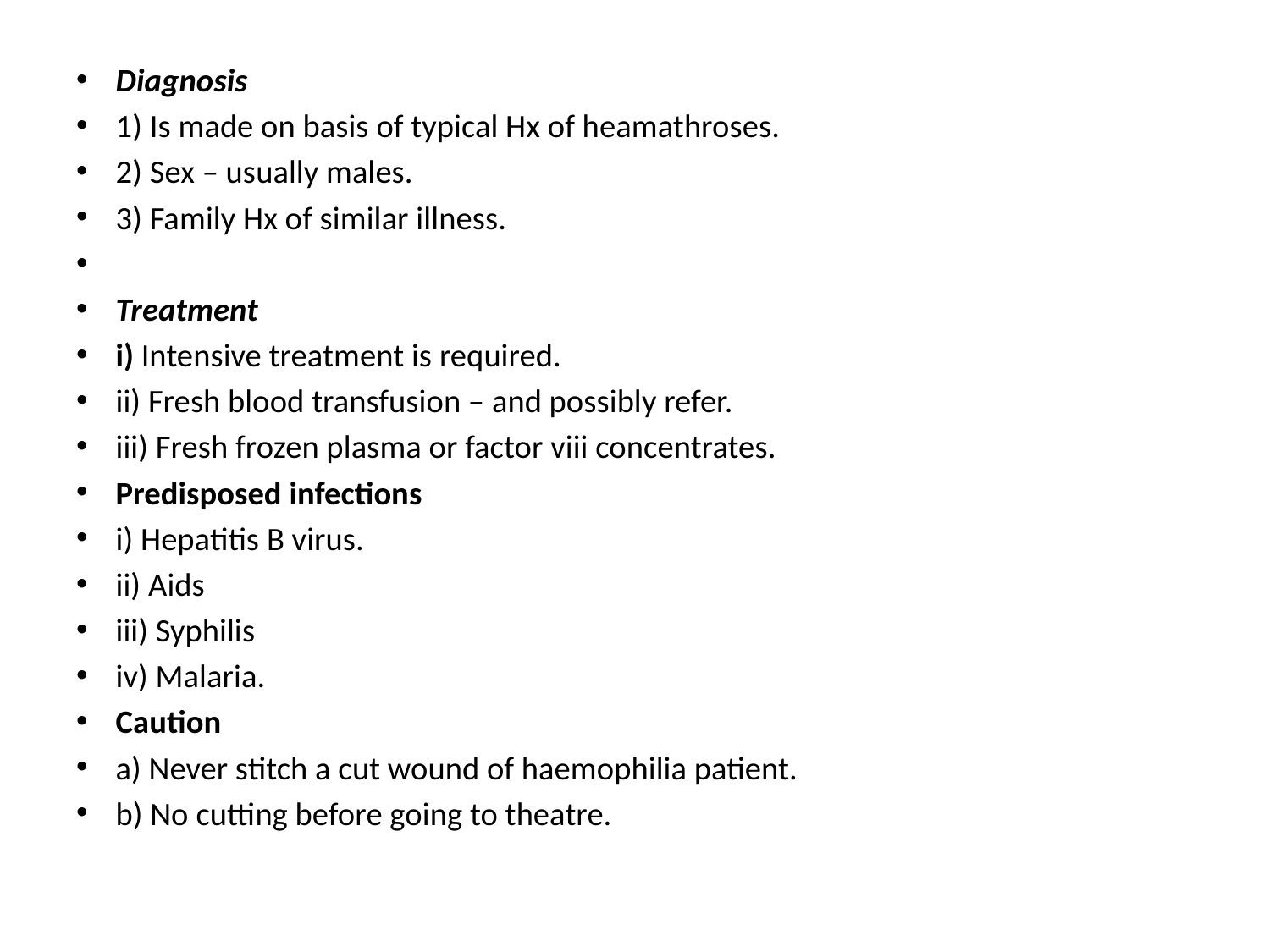

Diagnosis
1) Is made on basis of typical Hx of heamathroses.
2) Sex – usually males.
3) Family Hx of similar illness.

Treatment
i) Intensive treatment is required.
ii) Fresh blood transfusion – and possibly refer.
iii) Fresh frozen plasma or factor viii concentrates.
Predisposed infections
i) Hepatitis B virus.
ii) Aids
iii) Syphilis
iv) Malaria.
Caution
a) Never stitch a cut wound of haemophilia patient.
b) No cutting before going to theatre.